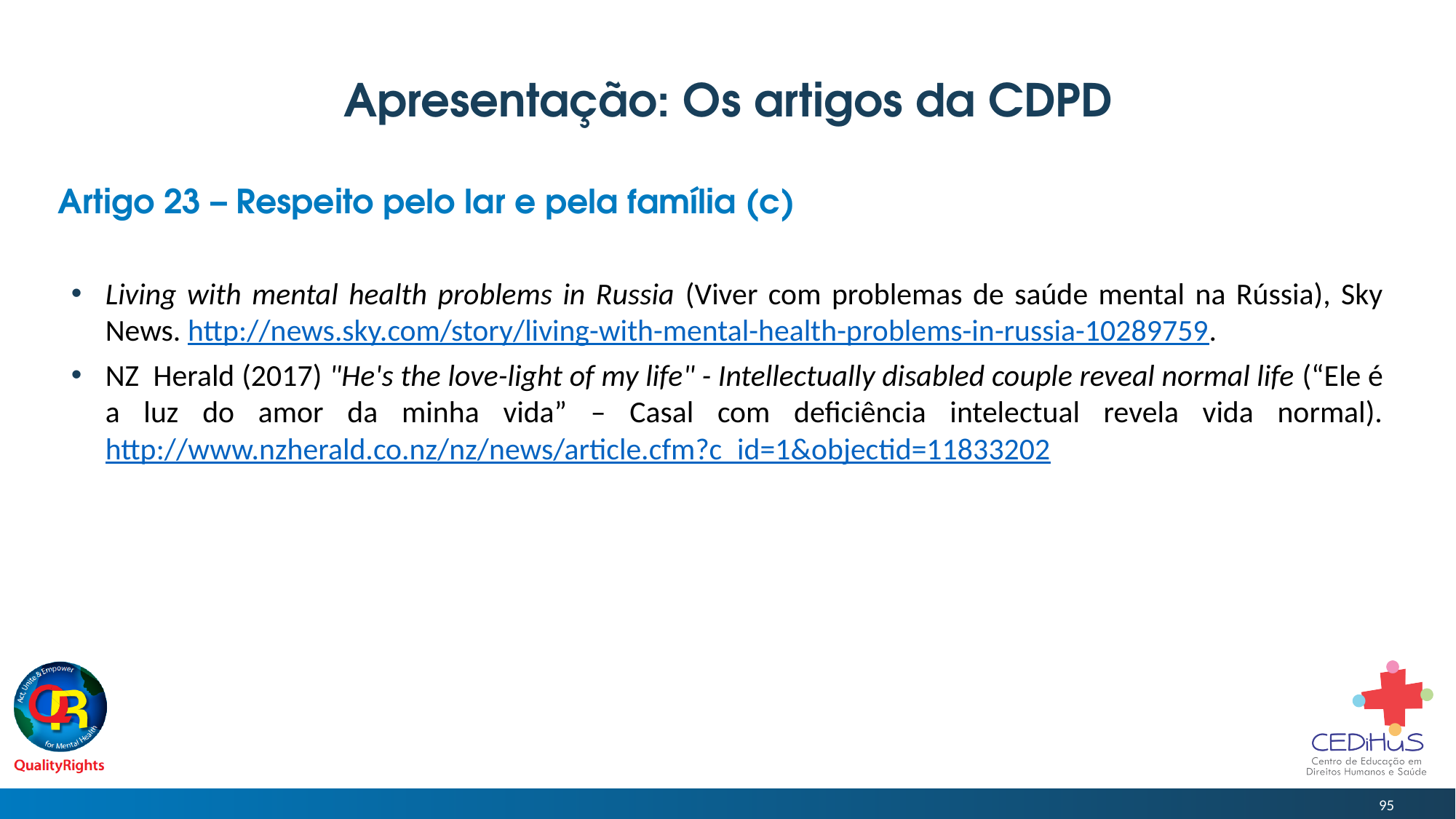

# Apresentação: Os artigos da CDPD
Artigo 23 – Respeito pelo lar e pela família (c)
Living with mental health problems in Russia (Viver com problemas de saúde mental na Rússia), Sky News. http://news.sky.com/story/living-with-mental-health-problems-in-russia-10289759.
NZ  Herald (2017) "He's the love-light of my life" - Intellectually disabled couple reveal normal life (“Ele é a luz do amor da minha vida” – Casal com deficiência intelectual revela vida normal). http://www.nzherald.co.nz/nz/news/article.cfm?c_id=1&objectid=11833202